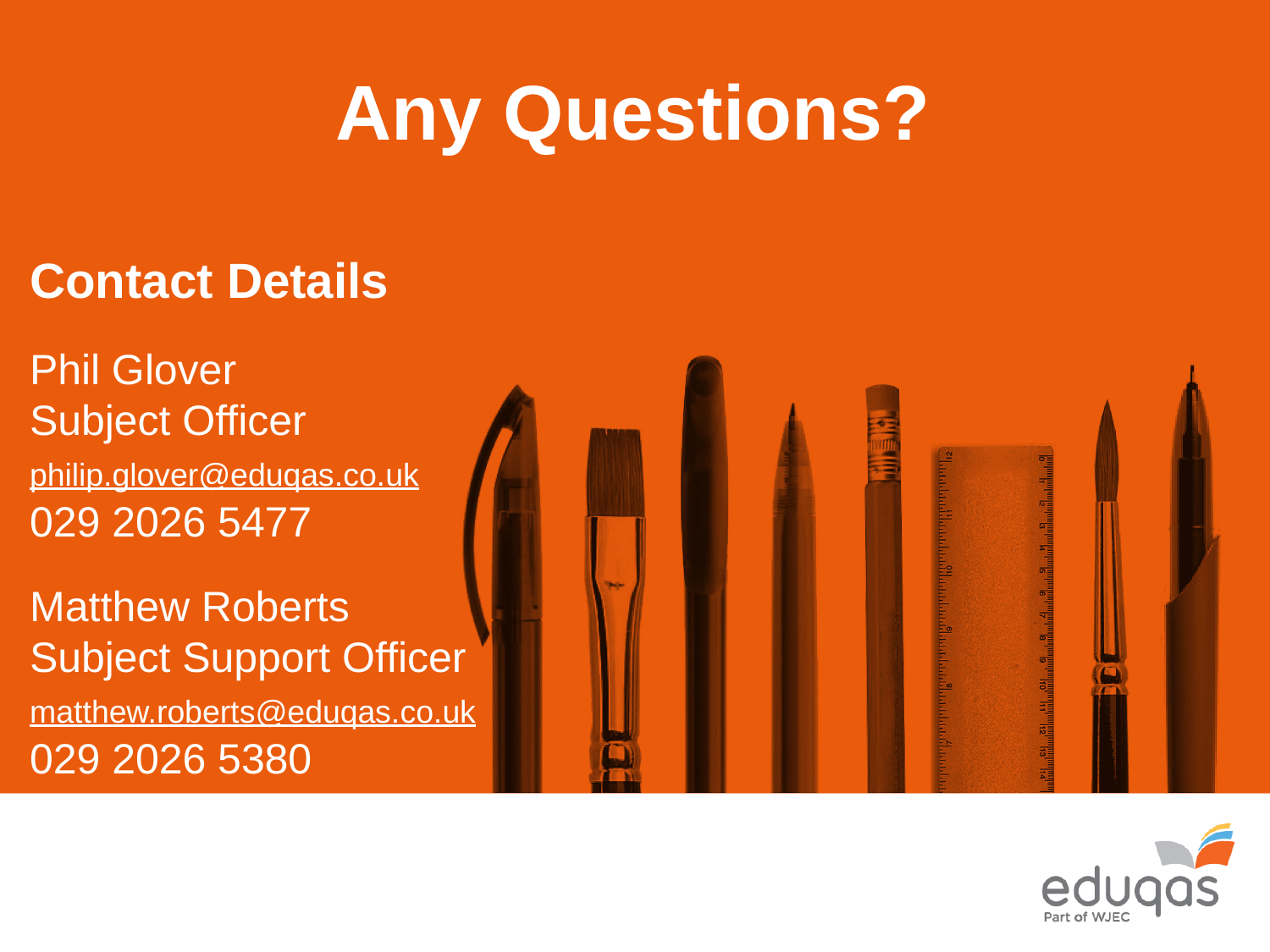

Any Questions?
Contact Details

Phil Glover
Subject Officer
philip.glover@eduqas.co.uk
029 2026 5477

Matthew Roberts
Subject Support Officer
matthew.roberts@eduqas.co.uk
029 2026 5380